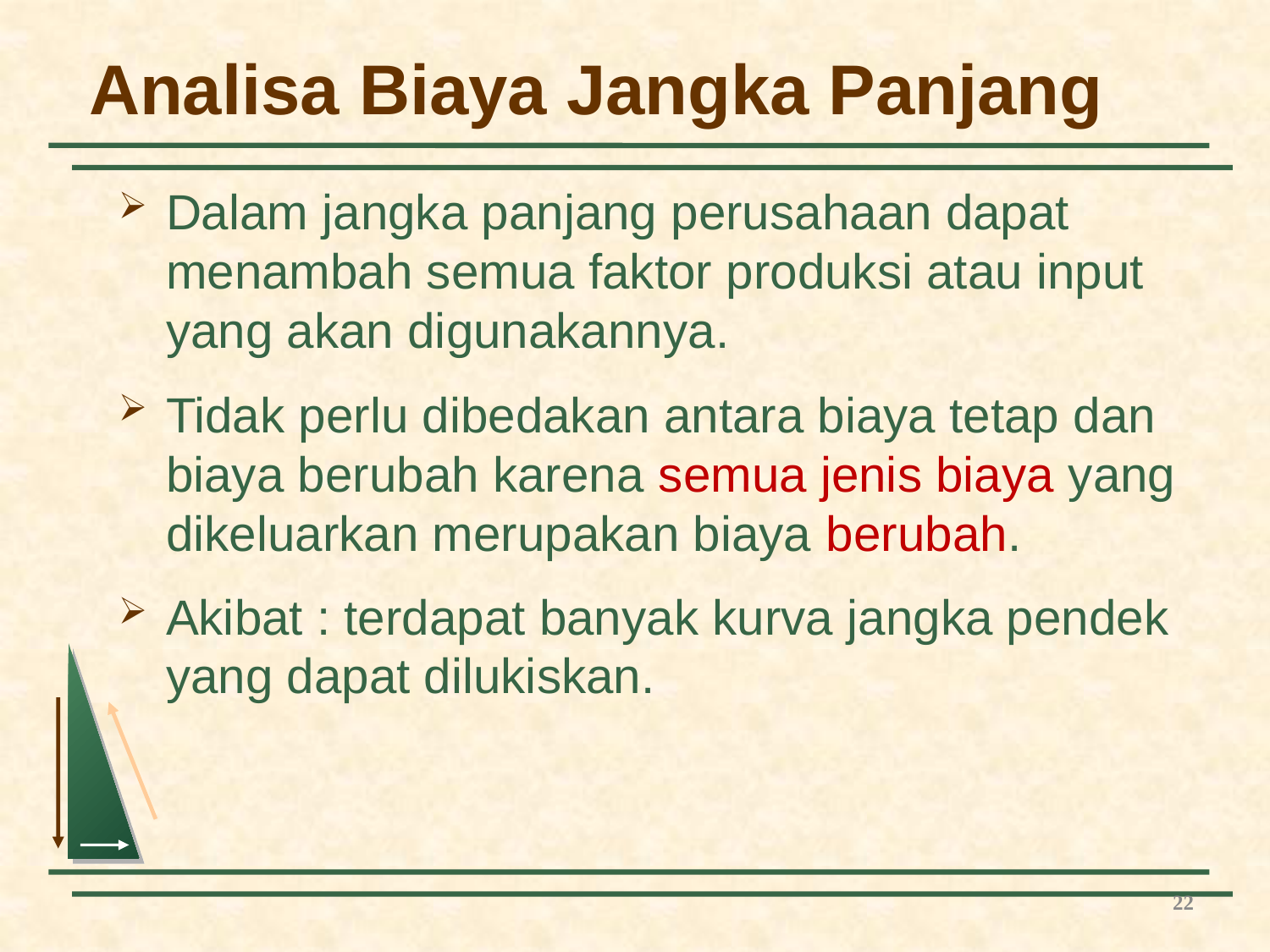

# Analisa Biaya Jangka Panjang
Dalam jangka panjang perusahaan dapat menambah semua faktor produksi atau input yang akan digunakannya.
Tidak perlu dibedakan antara biaya tetap dan biaya berubah karena semua jenis biaya yang dikeluarkan merupakan biaya berubah.
Akibat : terdapat banyak kurva jangka pendek yang dapat dilukiskan.
22